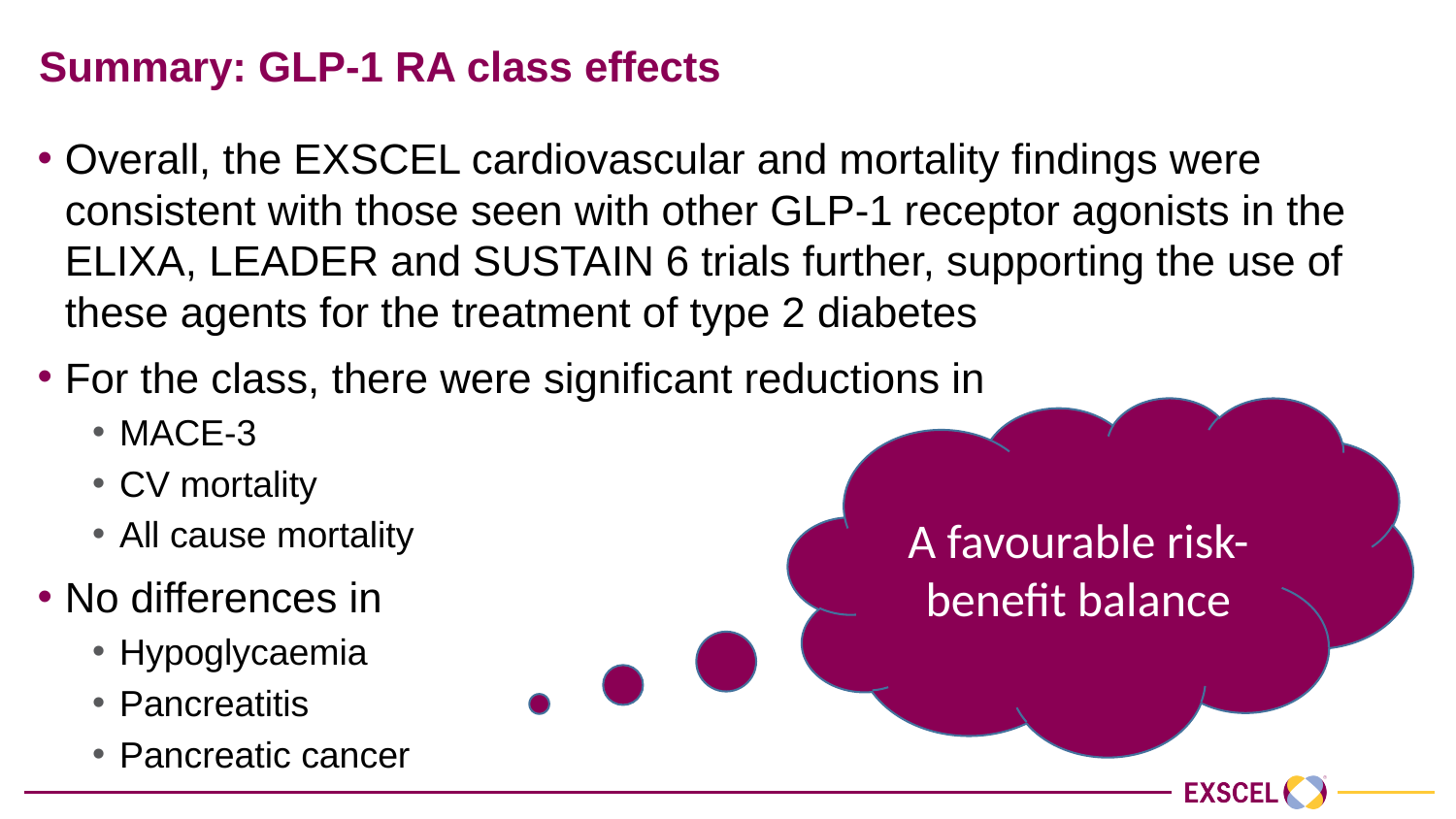

# Summary: GLP-1 RA class effects
Overall, the EXSCEL cardiovascular and mortality findings were consistent with those seen with other GLP-1 receptor agonists in the ELIXA, LEADER and SUSTAIN 6 trials further, supporting the use of these agents for the treatment of type 2 diabetes
For the class, there were significant reductions in
MACE-3
CV mortality
All cause mortality
No differences in
Hypoglycaemia
Pancreatitis
Pancreatic cancer
A favourable risk-benefit balance